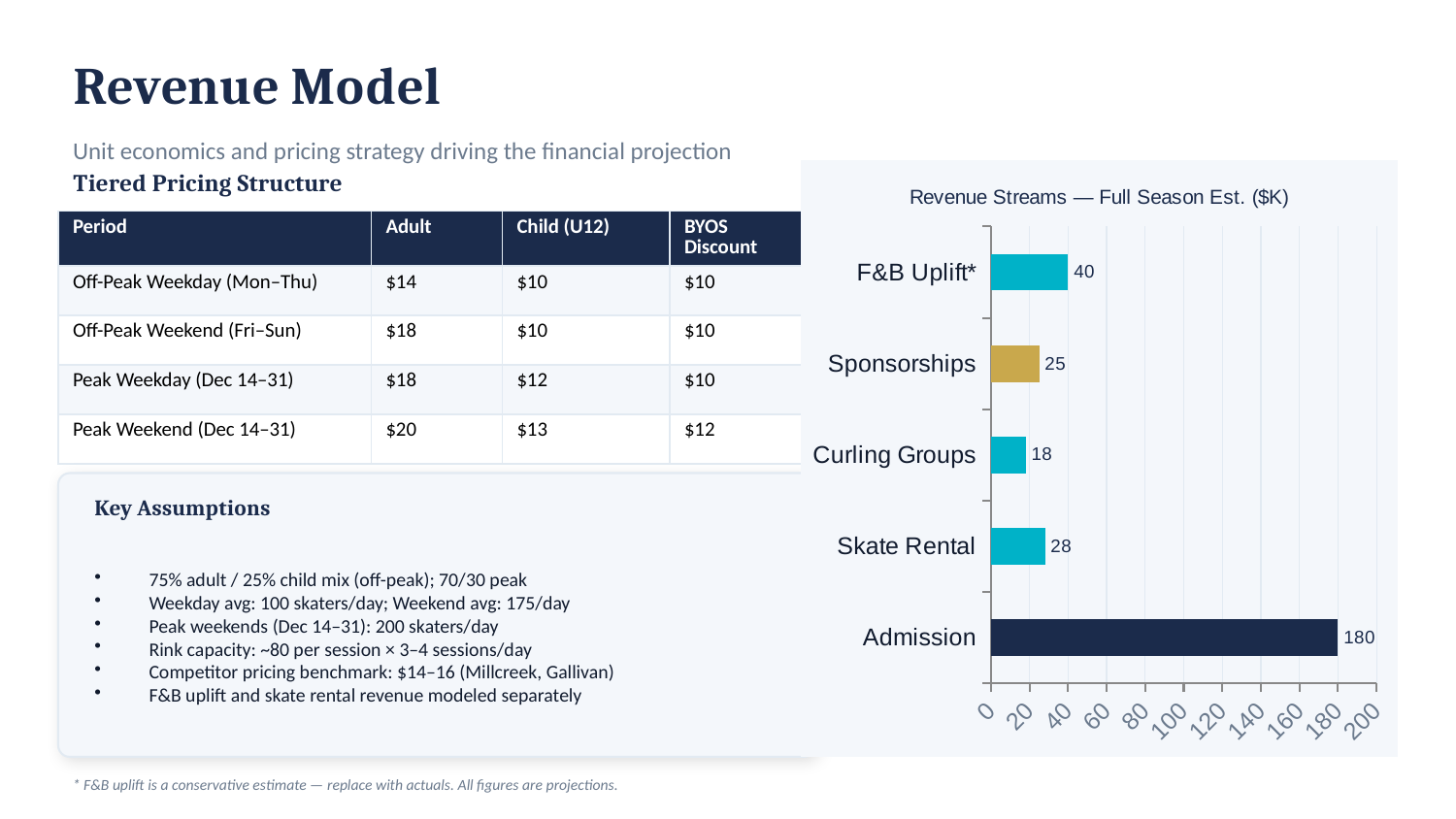

Revenue Model
Unit economics and pricing strategy driving the financial projection
Tiered Pricing Structure

### Chart: Revenue Streams — Full Season Est. ($K)

| Category | Estimated Annual Revenue ($K) |
|---|---|
| Admission | 180.0 |
| Skate Rental | 28.0 |
| Curling Groups | 18.0 |
| Sponsorships | 25.0 |
| F&B Uplift* | 40.0 |
| Period | Adult | Child (U12) | BYOS Discount |
| --- | --- | --- | --- |
| Off-Peak Weekday (Mon–Thu) | $14 | $10 | $10 |
| Off-Peak Weekend (Fri–Sun) | $18 | $10 | $10 |
| Peak Weekday (Dec 14–31) | $18 | $12 | $10 |
| Peak Weekend (Dec 14–31) | $20 | $13 | $12 |

Key Assumptions
75% adult / 25% child mix (off-peak); 70/30 peak
Weekday avg: 100 skaters/day; Weekend avg: 175/day
Peak weekends (Dec 14–31): 200 skaters/day
Rink capacity: ~80 per session × 3–4 sessions/day
Competitor pricing benchmark: $14–16 (Millcreek, Gallivan)
F&B uplift and skate rental revenue modeled separately
* F&B uplift is a conservative estimate — replace with actuals. All figures are projections.